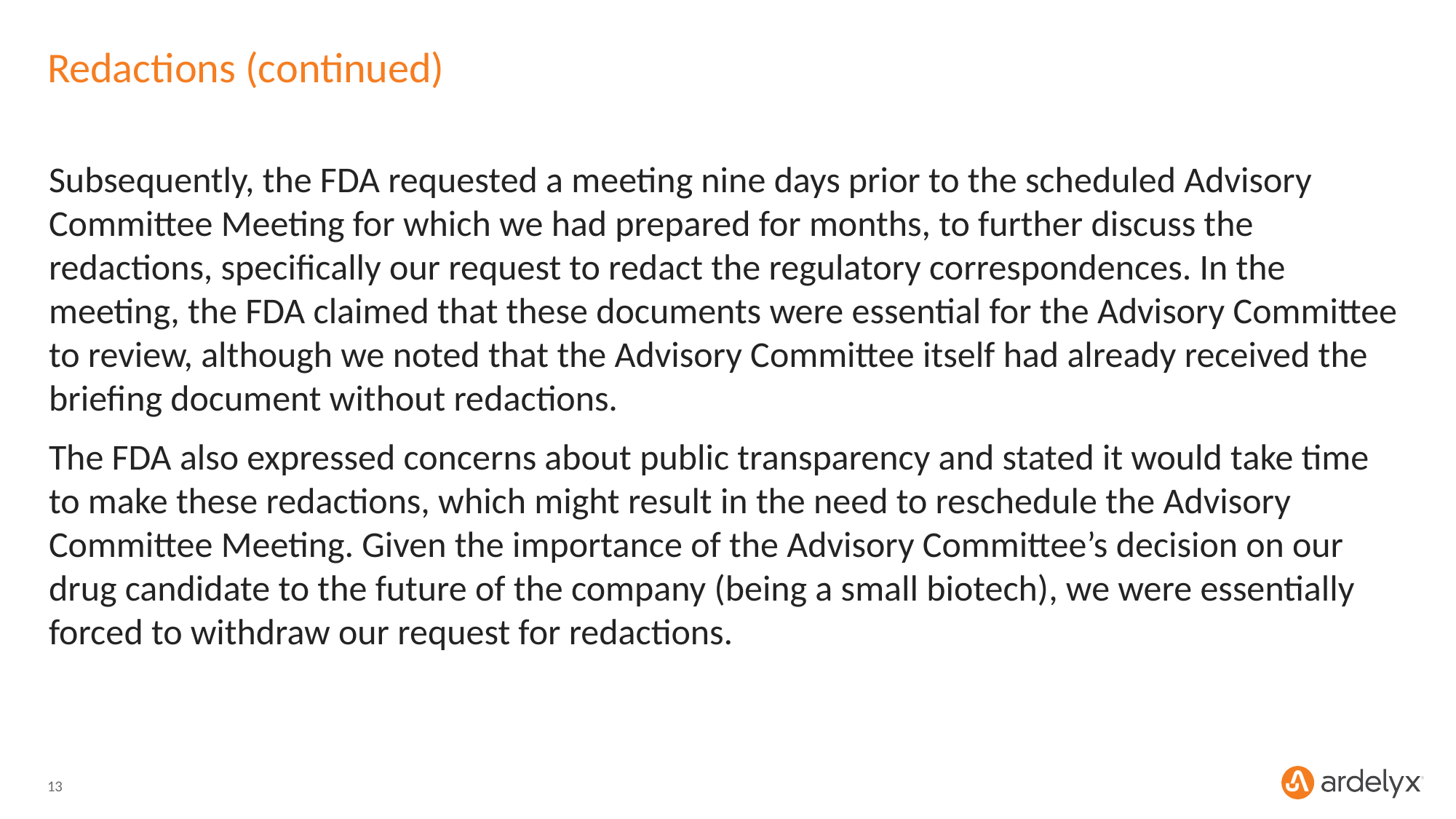

# Redactions (continued)
Subsequently, the FDA requested a meeting nine days prior to the scheduled Advisory Committee Meeting for which we had prepared for months, to further discuss the redactions, specifically our request to redact the regulatory correspondences. In the meeting, the FDA claimed that these documents were essential for the Advisory Committee to review, although we noted that the Advisory Committee itself had already received the briefing document without redactions.
The FDA also expressed concerns about public transparency and stated it would take time to make these redactions, which might result in the need to reschedule the Advisory Committee Meeting. Given the importance of the Advisory Committee’s decision on our drug candidate to the future of the company (being a small biotech), we were essentially forced to withdraw our request for redactions.

13